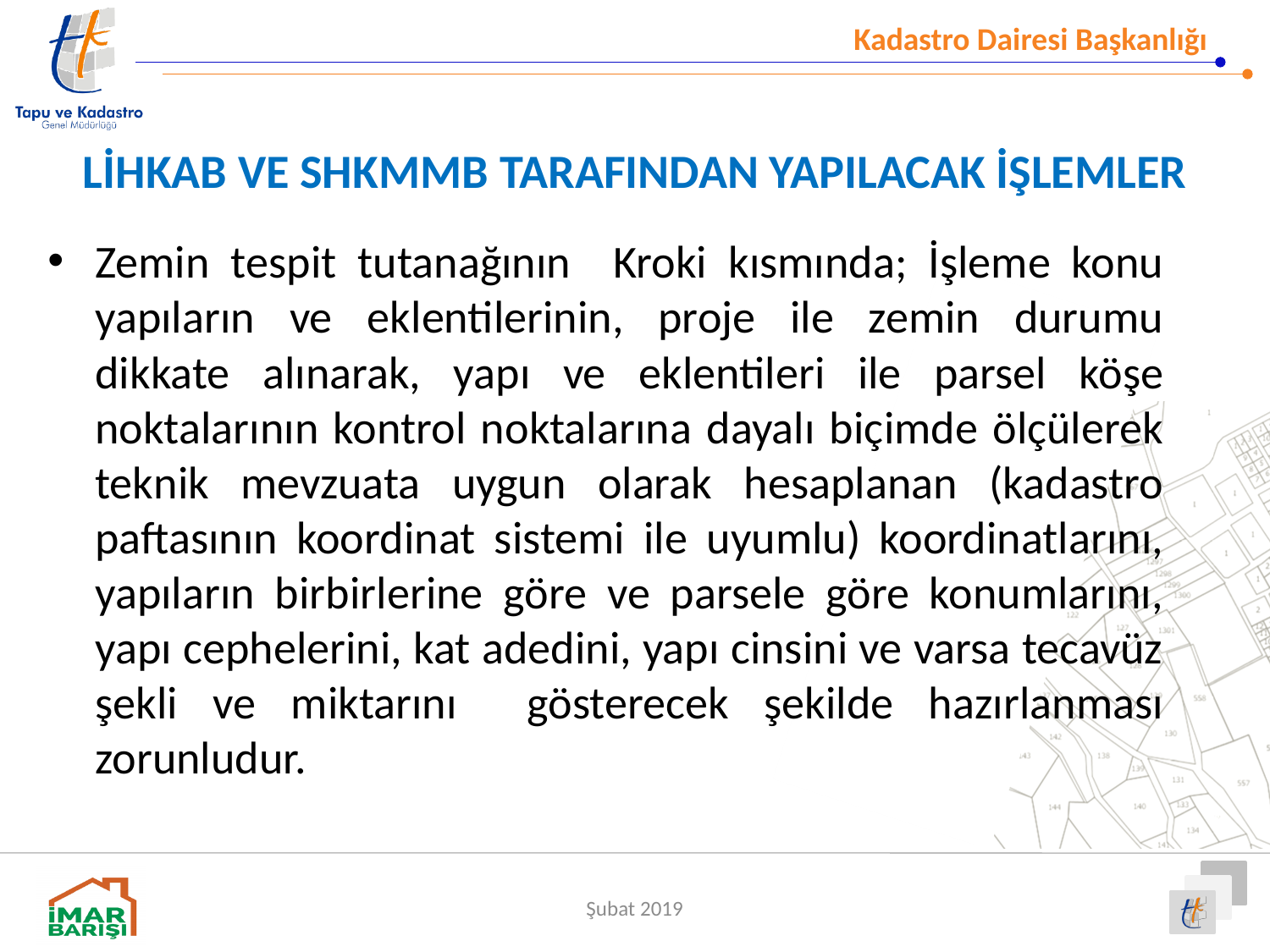

# LİHKAB VE SHKMMB TARAFINDAN YAPILACAK İŞLEMLER
Zemin tespit tutanağının  Kroki kısmında; İşleme konu yapıların ve eklentilerinin, proje ile zemin durumu dikkate alınarak, yapı ve eklentileri ile parsel köşe noktalarının kontrol noktalarına dayalı biçimde ölçülerek teknik mevzuata uygun olarak hesaplanan (kadastro paftasının koordinat sistemi ile uyumlu) koordinatlarını, yapıların birbirlerine göre ve parsele göre konumlarını, yapı cephelerini, kat adedini, yapı cinsini ve varsa tecavüz şekli ve miktarını  gösterecek şekilde hazırlanması zorunludur.

Şubat 2019